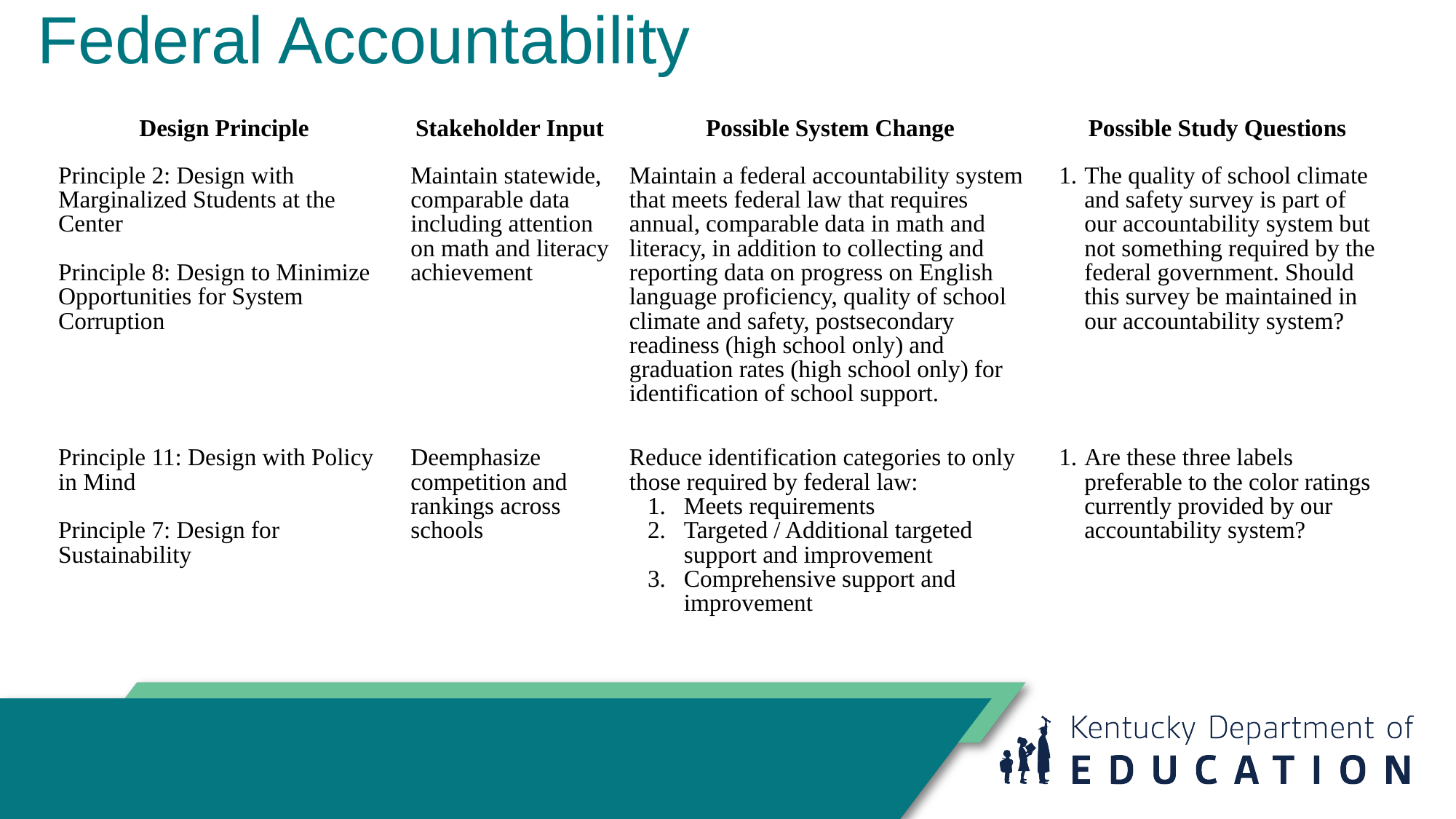

# Federal Accountability
| Design Principle | Stakeholder Input | Possible System Change | Possible Study Questions |
| --- | --- | --- | --- |
| Principle 2: Design with Marginalized Students at the Center Principle 8: Design to Minimize Opportunities for System Corruption | Maintain statewide, comparable data including attention on math and literacy achievement | Maintain a federal accountability system that meets federal law that requires annual, comparable data in math and literacy, in addition to collecting and reporting data on progress on English language proficiency, quality of school climate and safety, postsecondary readiness (high school only) and graduation rates (high school only) for identification of school support. | The quality of school climate and safety survey is part of our accountability system but not something required by the federal government. Should this survey be maintained in our accountability system? |
| Principle 11: Design with Policy in Mind Principle 7: Design for Sustainability | Deemphasize competition and rankings across schools | Reduce identification categories to only those required by federal law: Meets requirements Targeted / Additional targeted support and improvement Comprehensive support and improvement | Are these three labels preferable to the color ratings currently provided by our accountability system? |
|  |  |  |  |